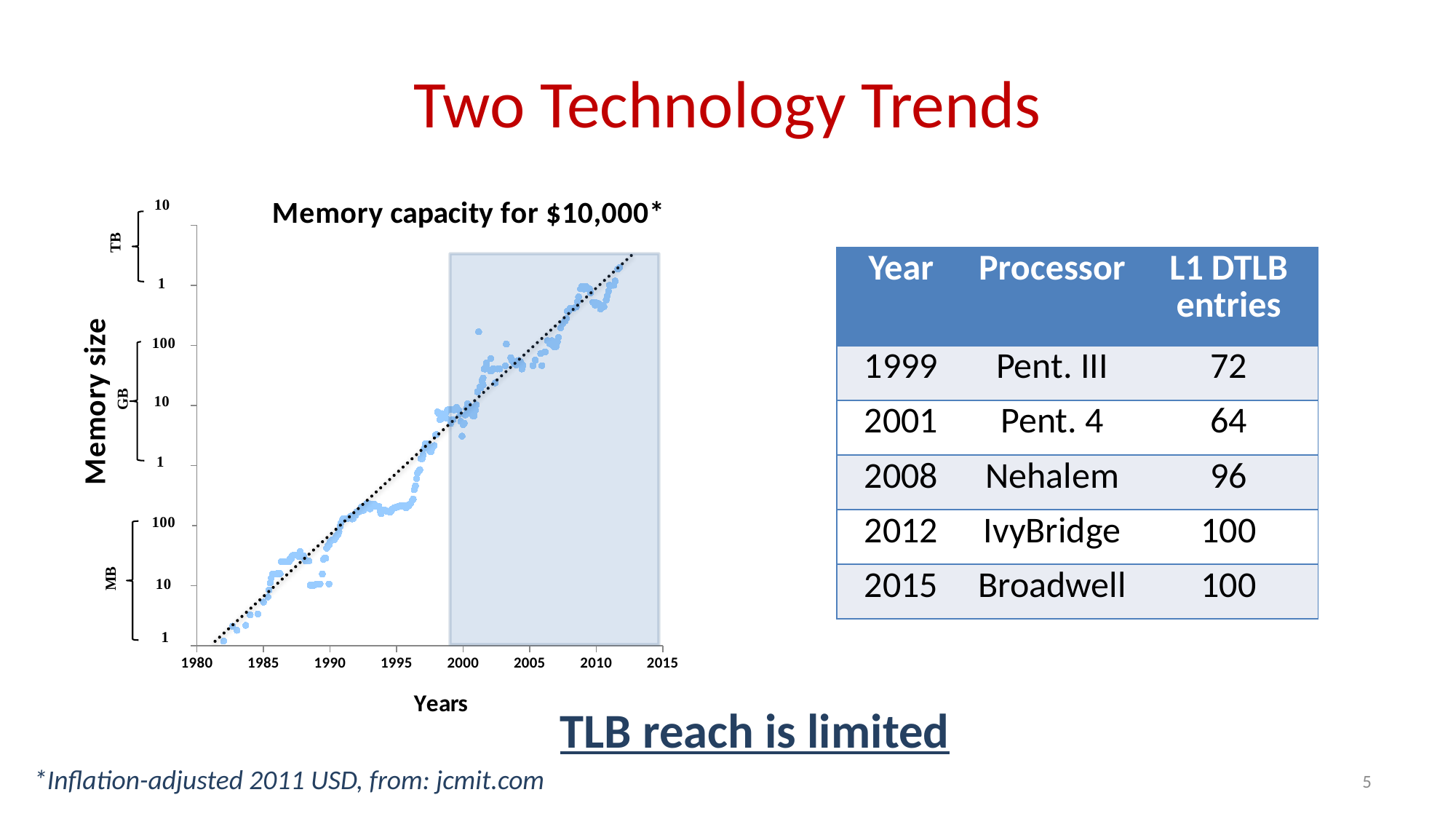

# Two Technology Trends

### Chart: Memory capacity for $10,000*

| Category | Gb for 10K |
|---|---|
| Year | Processor | L1 DTLB entries |
| --- | --- | --- |
| 1999 | Pent. III | 72 |
| 2001 | Pent. 4 | 64 |
| 2008 | Nehalem | 96 |
| 2012 | IvyBridge | 100 |
| 2015 | Broadwell | 100 |

TLB reach is limited
*Inflation-adjusted 2011 USD, from: jcmit.com
5